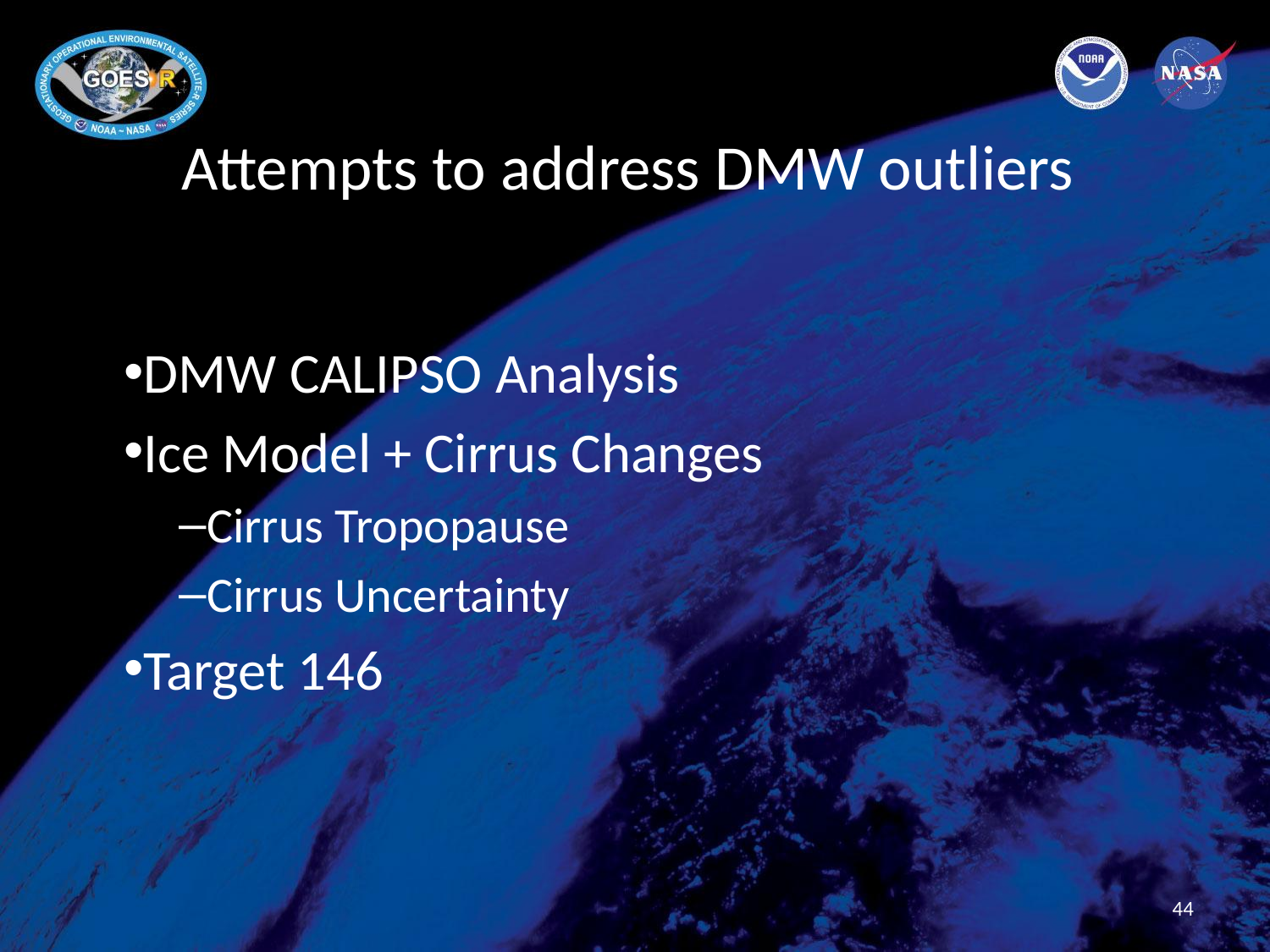

# Attempts to address DMW outliers
DMW CALIPSO Analysis
Ice Model + Cirrus Changes
Cirrus Tropopause
Cirrus Uncertainty
Target 146

44